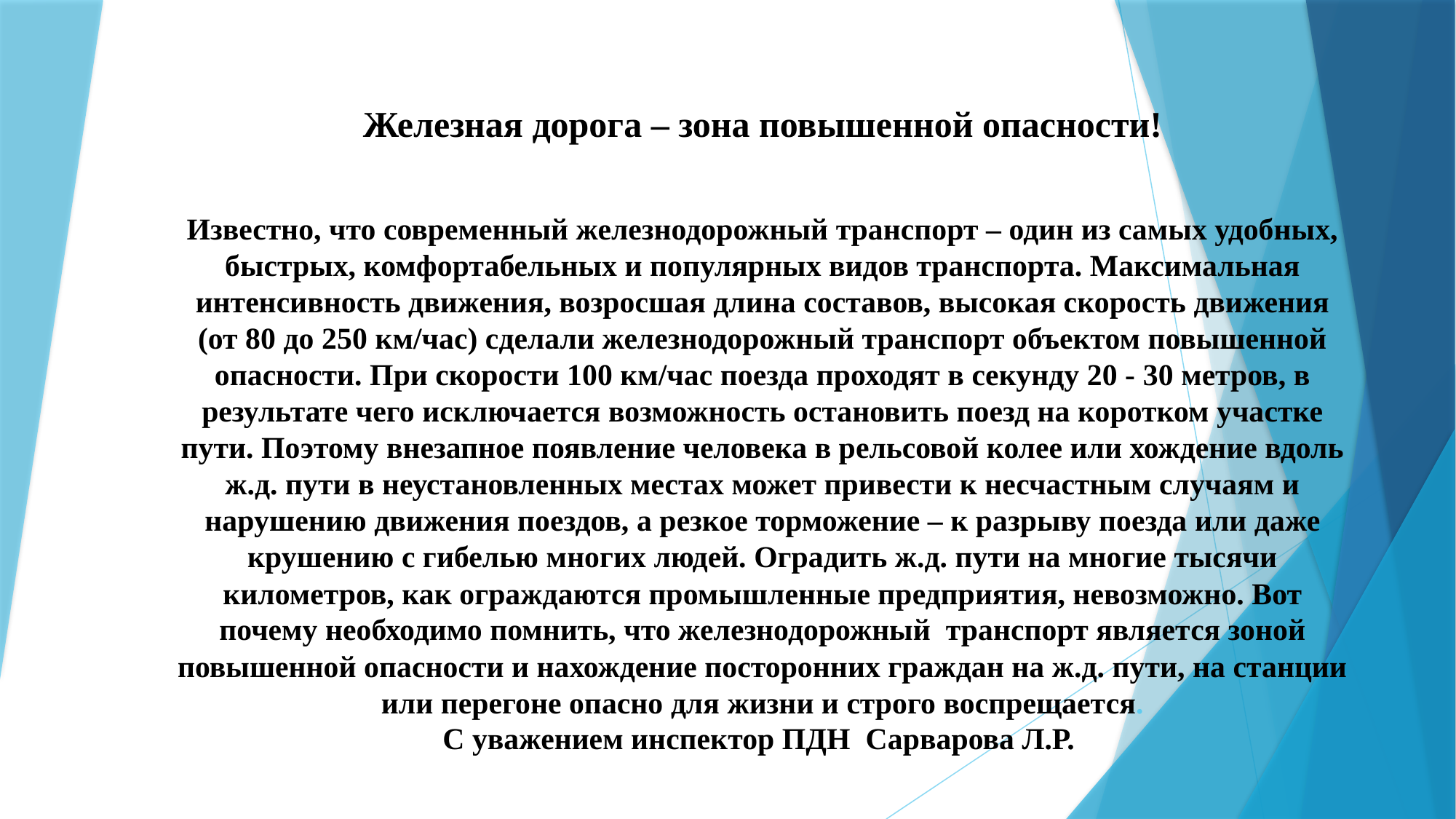

# Железная дорога – зона повышенной опасности! Известно, что современный железнодорожный транспорт – один из самых удобных, быстрых, комфортабельных и популярных видов транспорта. Максимальная интенсивность движения, возросшая длина составов, высокая скорость движения (от 80 до 250 км/час) сделали железнодорожный транспорт объектом повышенной опасности. При скорости 100 км/час поезда проходят в секунду 20 - 30 метров, в результате чего исключается возможность остановить поезд на коротком участке пути. Поэтому внезапное появление человека в рельсовой колее или хождение вдоль ж.д. пути в неустановленных местах может привести к несчастным случаям и нарушению движения поездов, а резкое торможение – к разрыву поезда или даже крушению с гибелью многих людей. Оградить ж.д. пути на многие тысячи километров, как ограждаются промышленные предприятия, невозможно. Вот почему необходимо помнить, что железнодорожный  транспорт является зоной повышенной опасности и нахождение посторонних граждан на ж.д. пути, на станции или перегоне опасно для жизни и строго воспрещается. С уважением инспектор ПДН  Сарварова Л.Р.